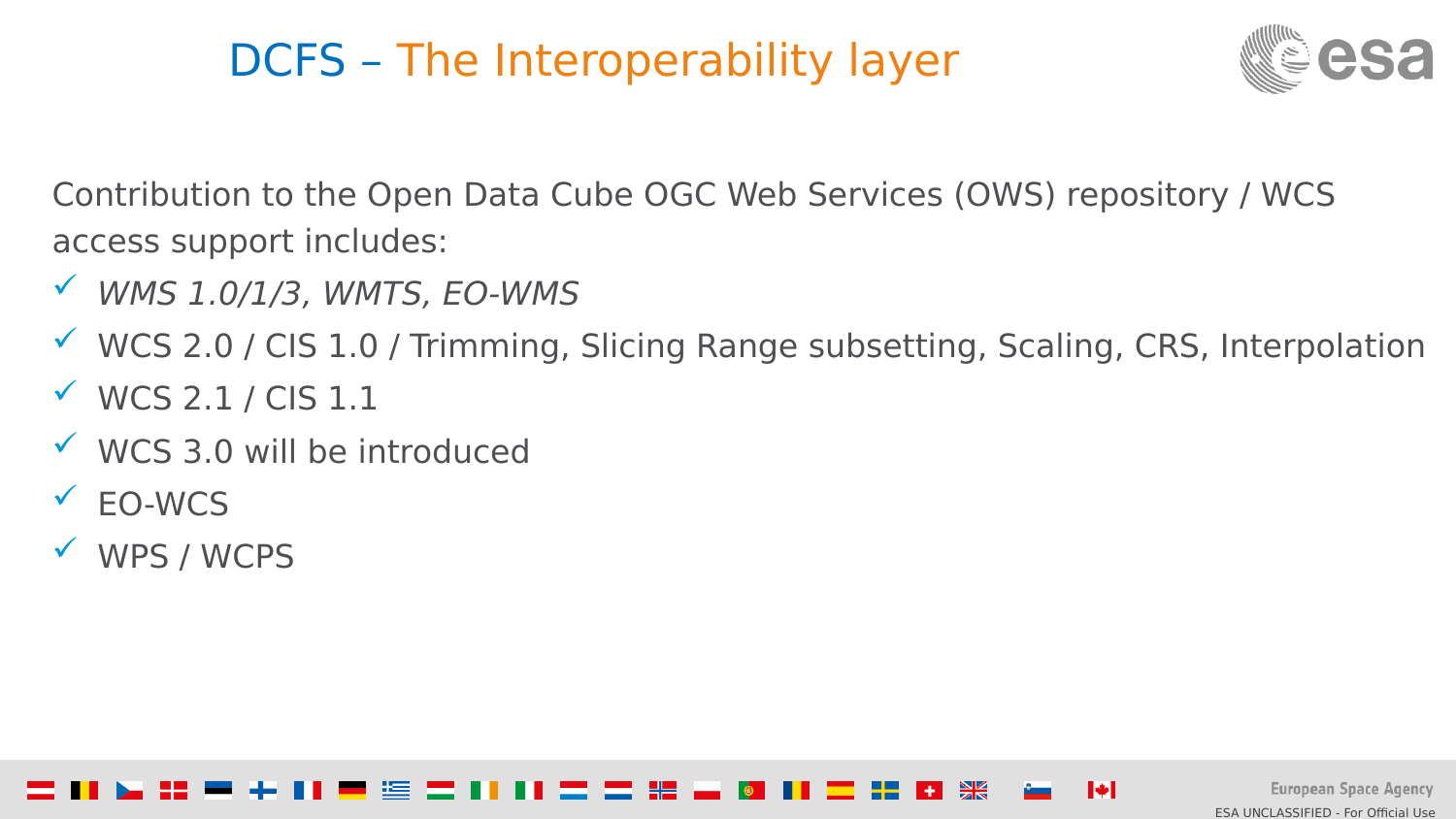

# DCFS – The Interoperability layer

Contribution to the Open Data Cube OGC Web Services (OWS) repository / WCS access support includes:
WMS 1.0/1/3, WMTS, EO-WMS
WCS 2.0 / CIS 1.0 / Trimming, Slicing Range subsetting, Scaling, CRS, Interpolation
WCS 2.1 / CIS 1.1
WCS 3.0 will be introduced
EO-WCS
WPS / WCPS